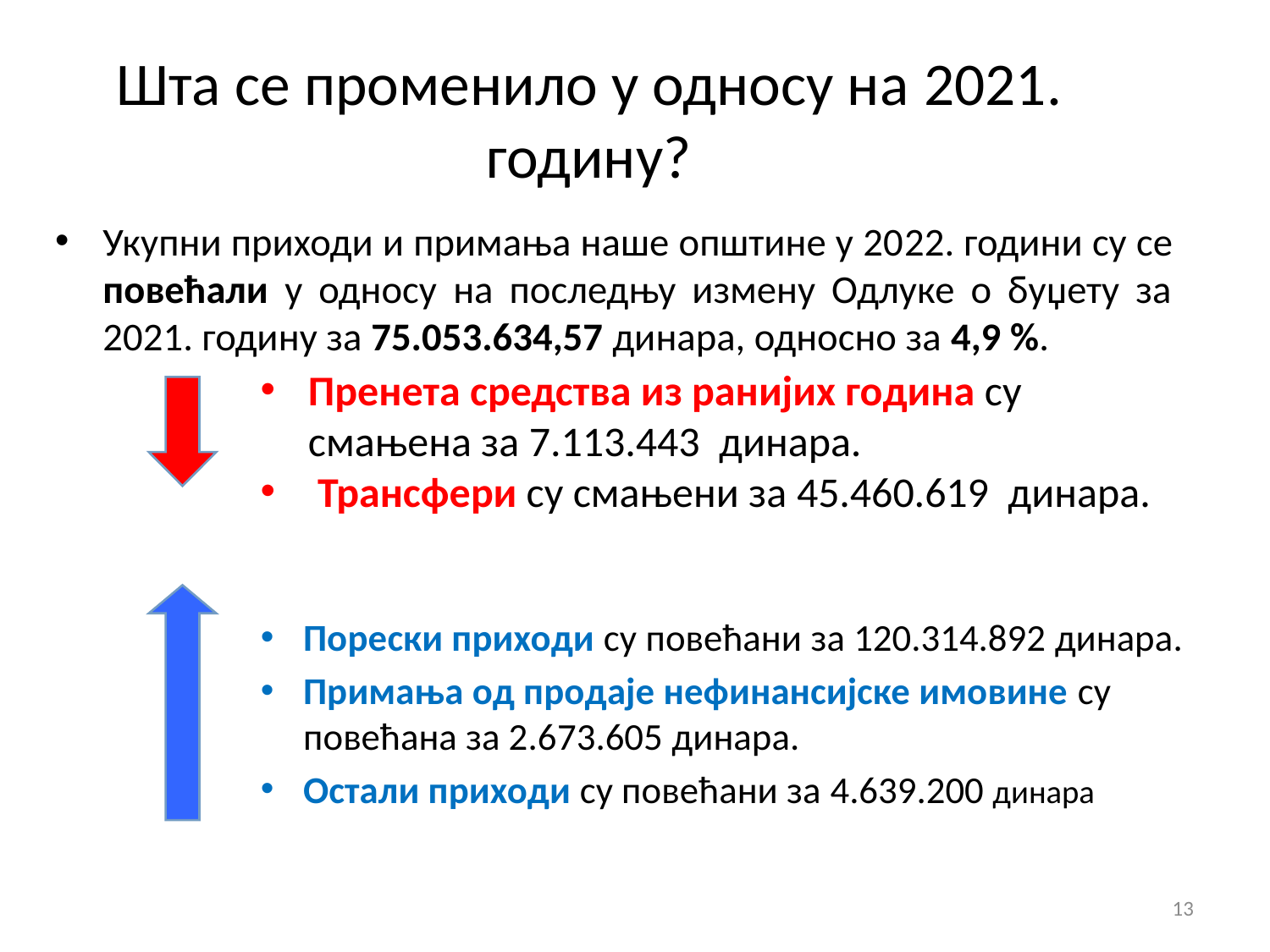

Шта се променило у односу на 2021. годину?
Укупни приходи и примања наше општине у 2022. години су се повећали у односу на последњу измену Одлуке о буџету за 2021. годину за 75.053.634,57 динара, односно за 4,9 %.

Пренета средства из ранијих година су         смањена за 7.113.443  динара.
 Трансфери су смањени за 45.460.619  динара.

Порески приходи су повећани за 120.314.892 динара.
Примања од продаје нефинансијске имовине су повећана за 2.673.605 динара.
Остали приходи су повећани за 4.639.200 динара

13